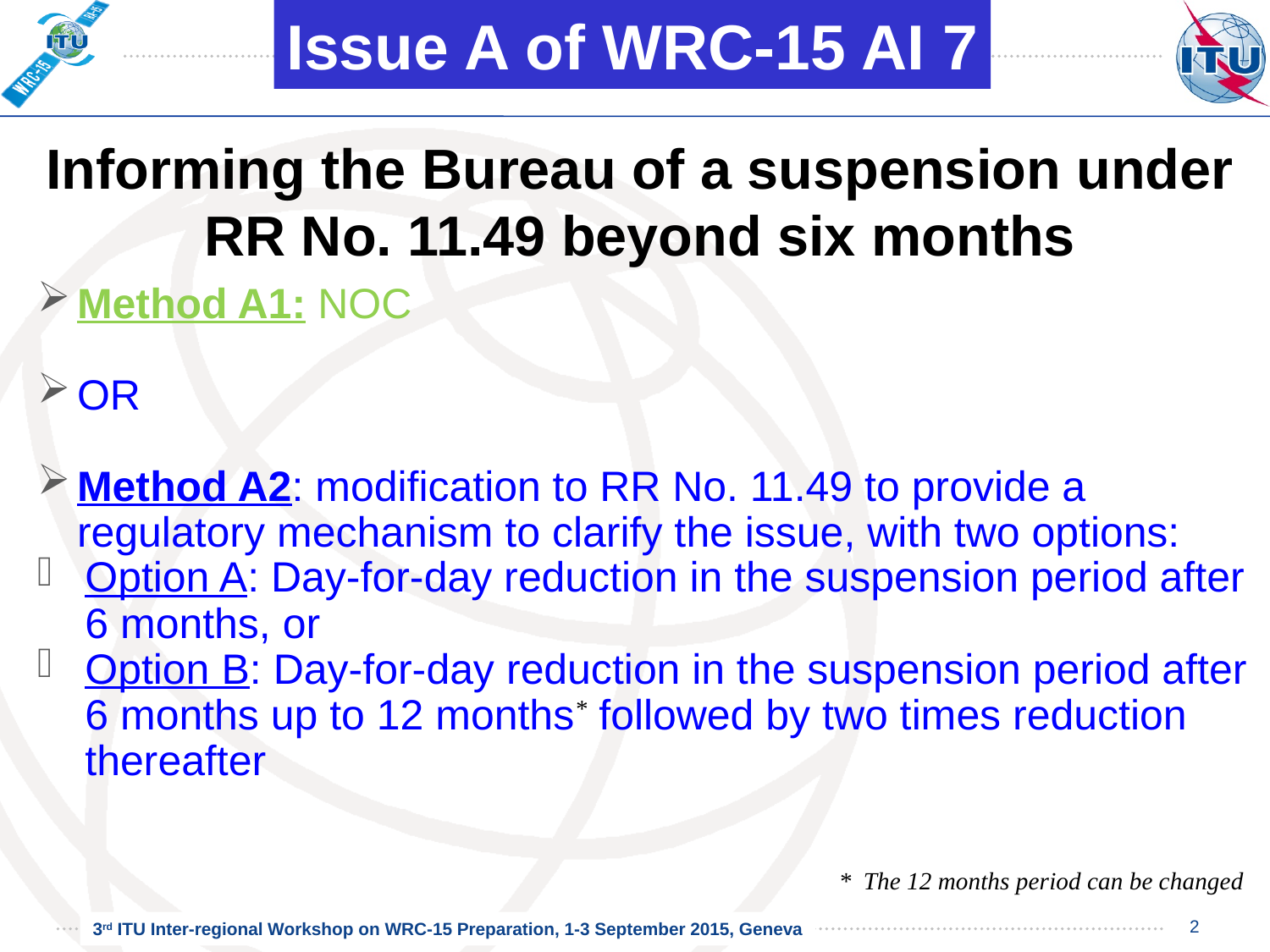

Issue A of WRC-15 AI 7
Informing the Bureau of a suspension under RR No. 11.49 beyond six months
Method A1: NOC

OR

Method A2: modification to RR No. 11.49 to provide a regulatory mechanism to clarify the issue, with two options:
Option A: Day-for-day reduction in the suspension period after 6 months, or
Option B: Day-for-day reduction in the suspension period after 6 months up to 12 months* followed by two times reduction thereafter
*  The 12 months period can be changed
2